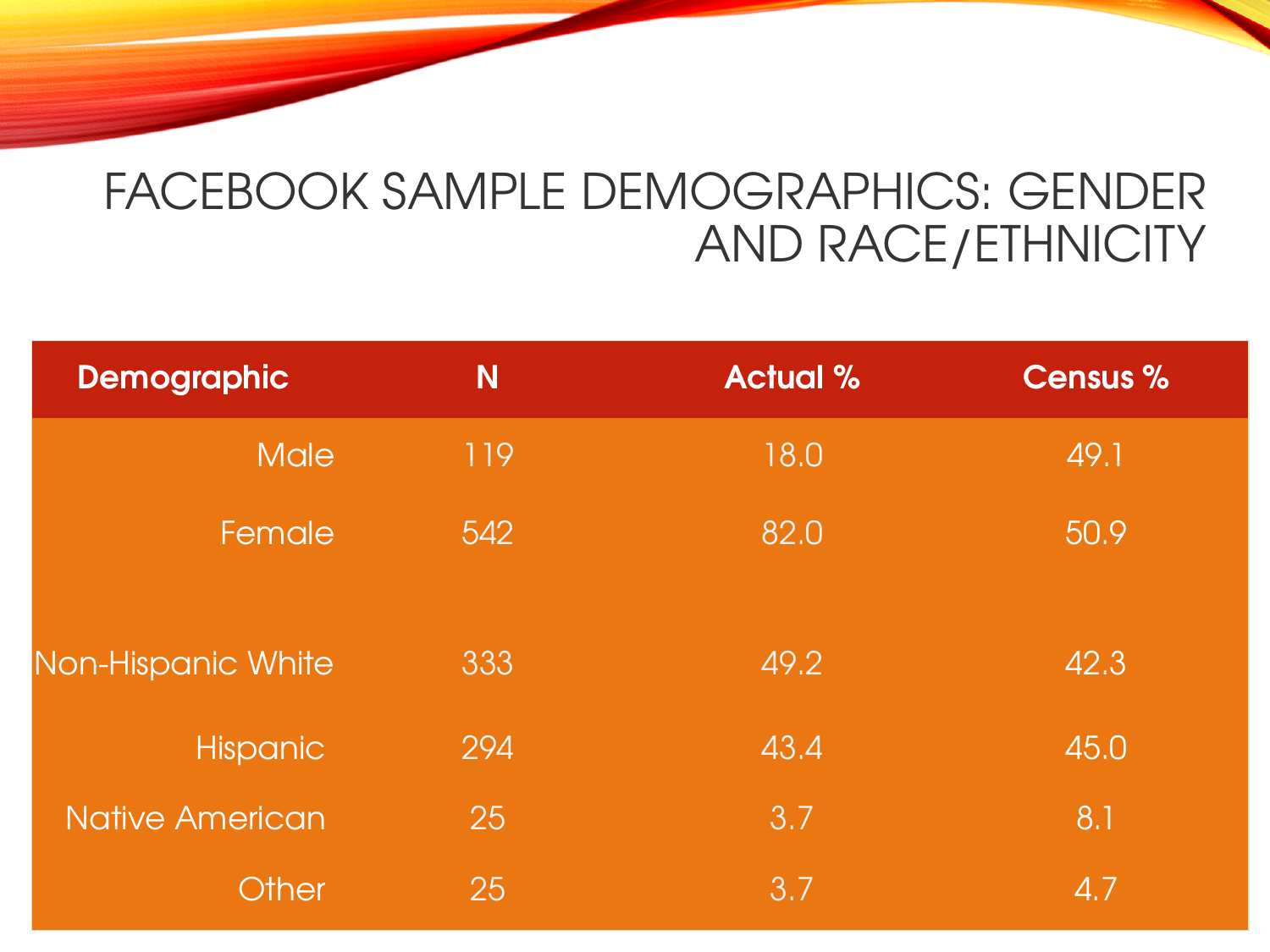

# Facebook Sample Demographics: Gender and Race/Ethnicity
| Demographic | N | Actual % | Census % |
| --- | --- | --- | --- |
| Male | 119 | 18.0 | 49.1 |
| Female | 542 | 82.0 | 50.9 |
|  |  |  |  |
| Non-Hispanic White | 333 | 49.2 | 42.3 |
| Hispanic | 294 | 43.4 | 45.0 |
| Native American | 25 | 3.7 | 8.1 |
| Other | 25 | 3.7 | 4.7 |